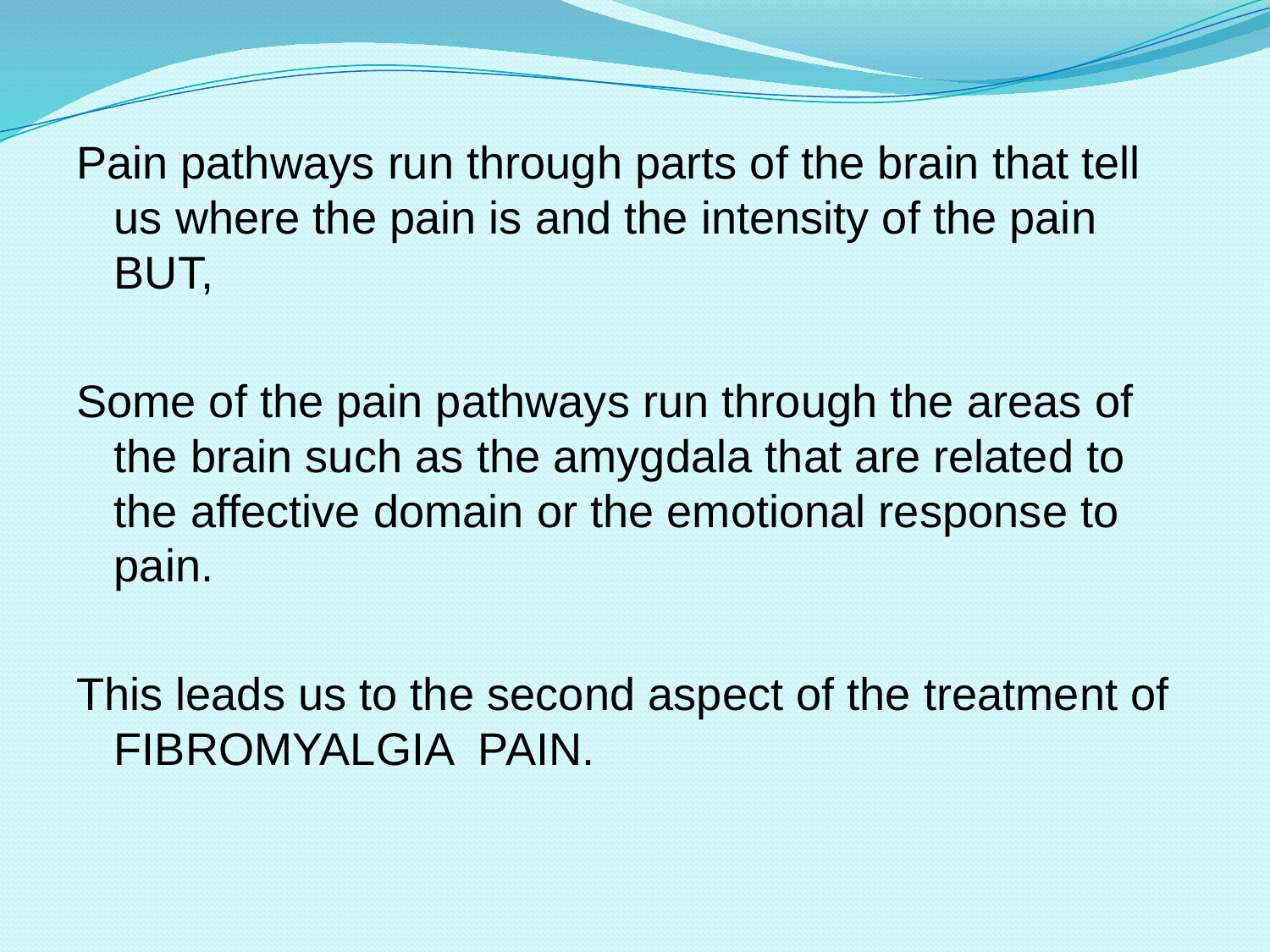

#
Pain pathways run through parts of the brain that tell us where the pain is and the intensity of the pain BUT,

Some of the pain pathways run through the areas of the brain such as the amygdala that are related to the affective domain or the emotional response to pain.

This leads us to the second aspect of the treatment of FIBROMYALGIA  PAIN.